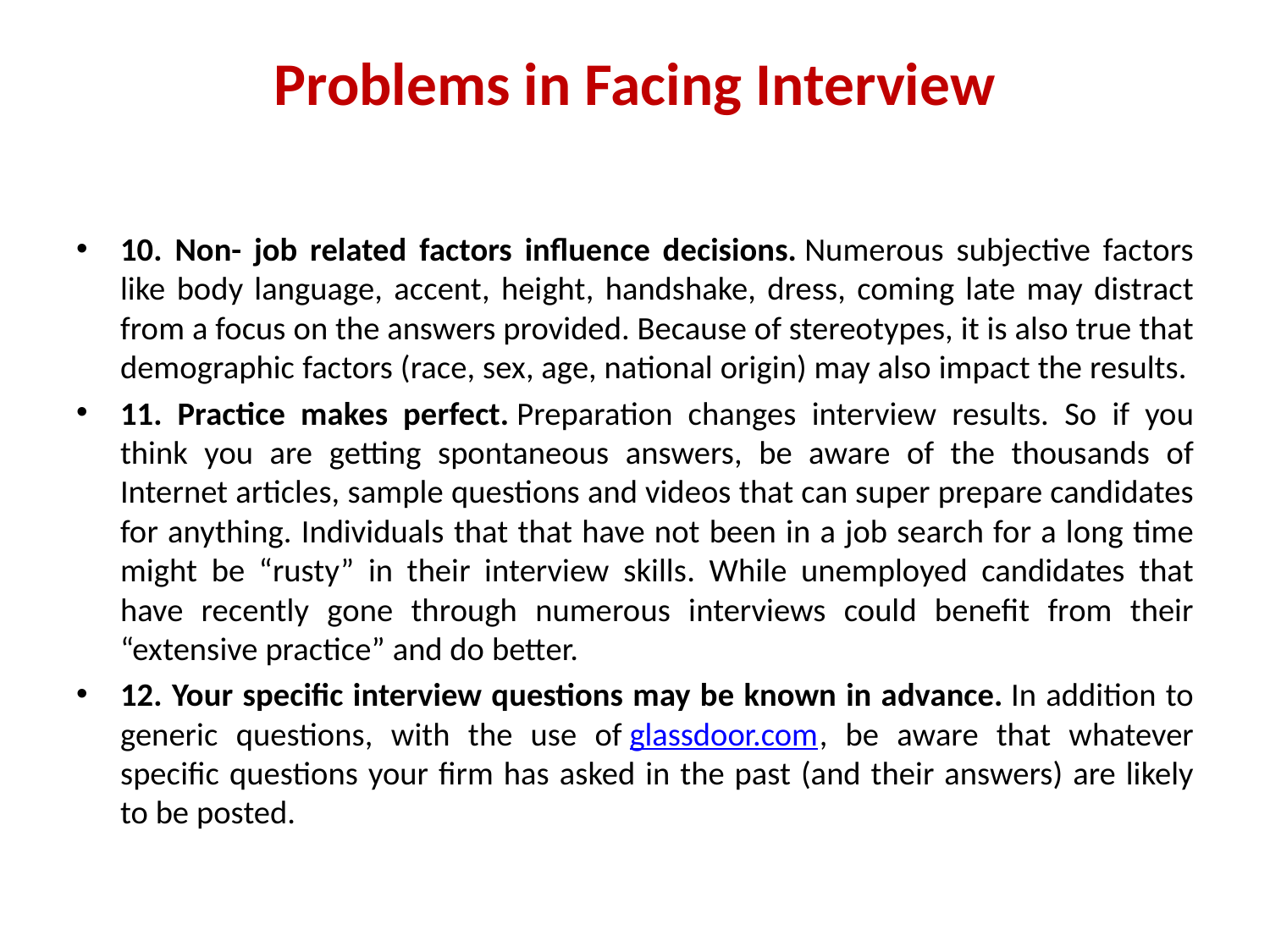

# Problems in Facing Interview
10. Non- job related factors influence decisions. Numerous subjective factors like body language, accent, height, handshake, dress, coming late may distract from a focus on the answers provided. Because of stereotypes, it is also true that demographic factors (race, sex, age, national origin) may also impact the results.
11. Practice makes perfect. Preparation changes interview results. So if you think you are getting spontaneous answers, be aware of the thousands of Internet articles, sample questions and videos that can super prepare candidates for anything. Individuals that that have not been in a job search for a long time might be “rusty” in their interview skills. While unemployed candidates that have recently gone through numerous interviews could benefit from their “extensive practice” and do better.
12. Your specific interview questions may be known in advance. In addition to generic questions, with the use of glassdoor.com, be aware that whatever specific questions your firm has asked in the past (and their answers) are likely to be posted.